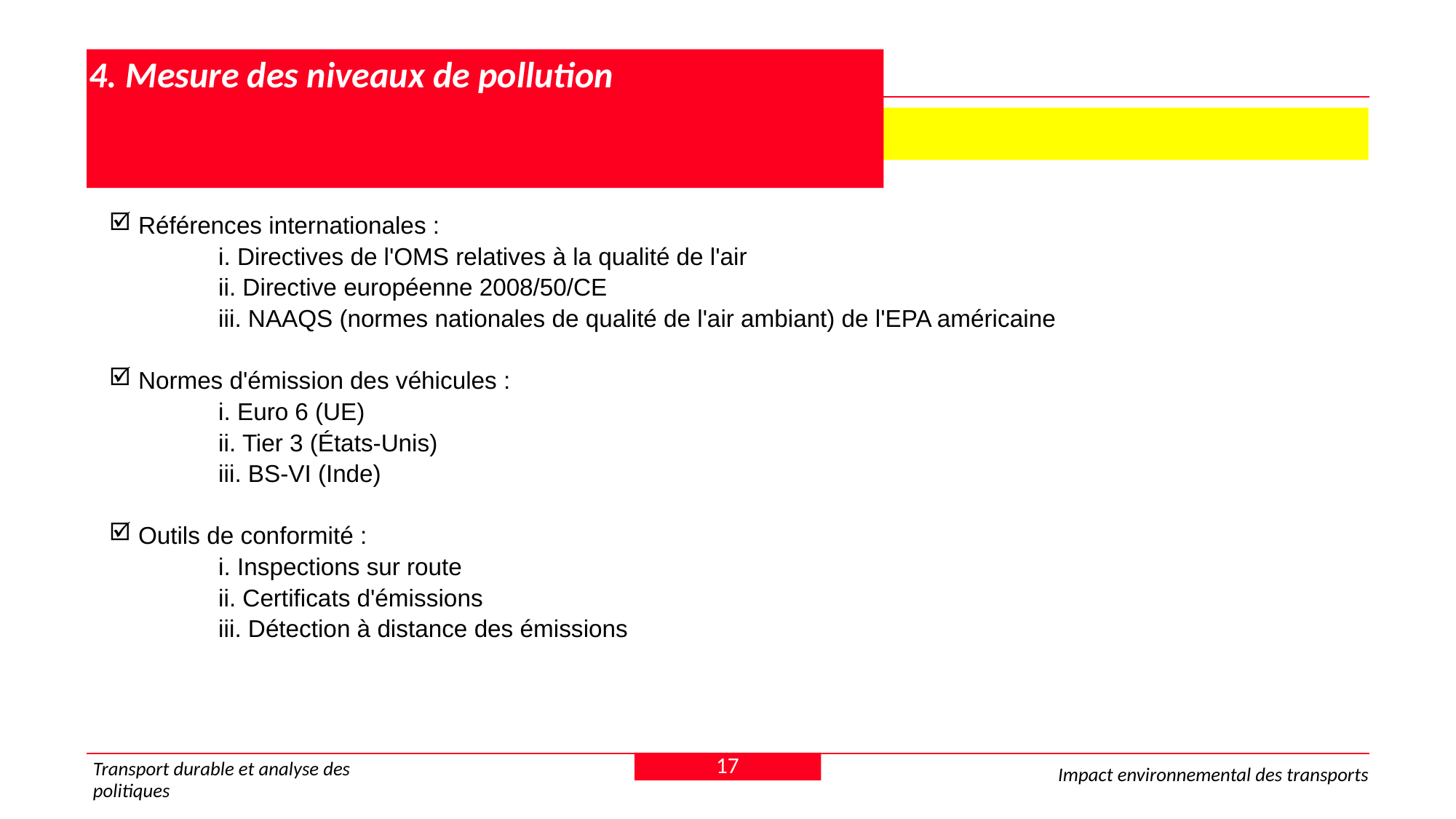

# 4. Mesure des niveaux de pollution
 4.3 Normes réglementaires et conformité
 Références internationales :
	i. Directives de l'OMS relatives à la qualité de l'air
	ii. Directive européenne 2008/50/CE
	iii. NAAQS (normes nationales de qualité de l'air ambiant) de l'EPA américaine

 Normes d'émission des véhicules :
	i. Euro 6 (UE)
	ii. Tier 3 (États-Unis)
	iii. BS-VI (Inde)

 Outils de conformité :
	i. Inspections sur route
	ii. Certificats d'émissions
	iii. Détection à distance des émissions
17
Transport durable et analyse des politiques
Impact environnemental des transports